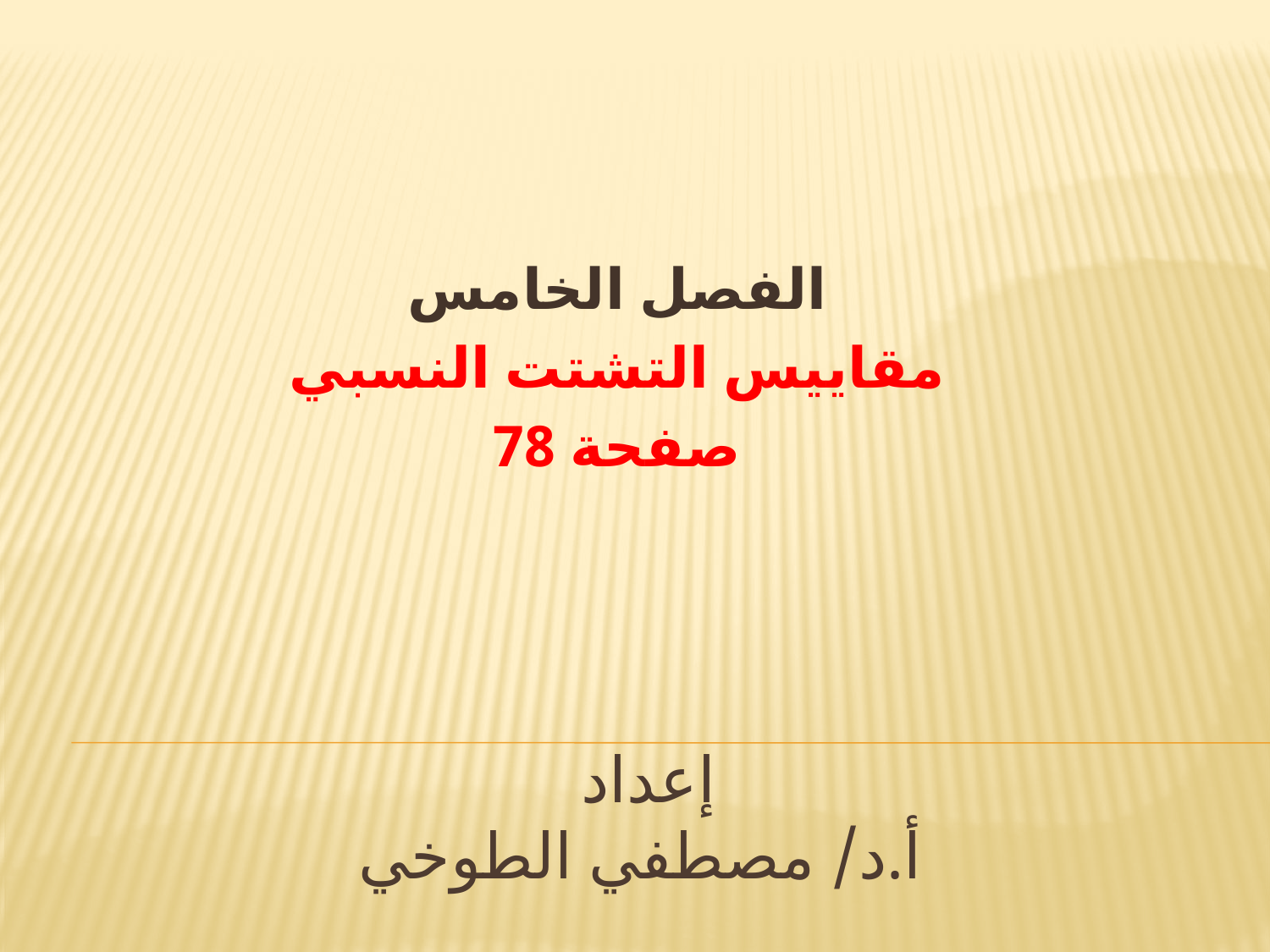

الفصل الخامس
مقاييس التشتت النسبي
صفحة 78

# إعداد أ.د/ مصطفي الطوخي